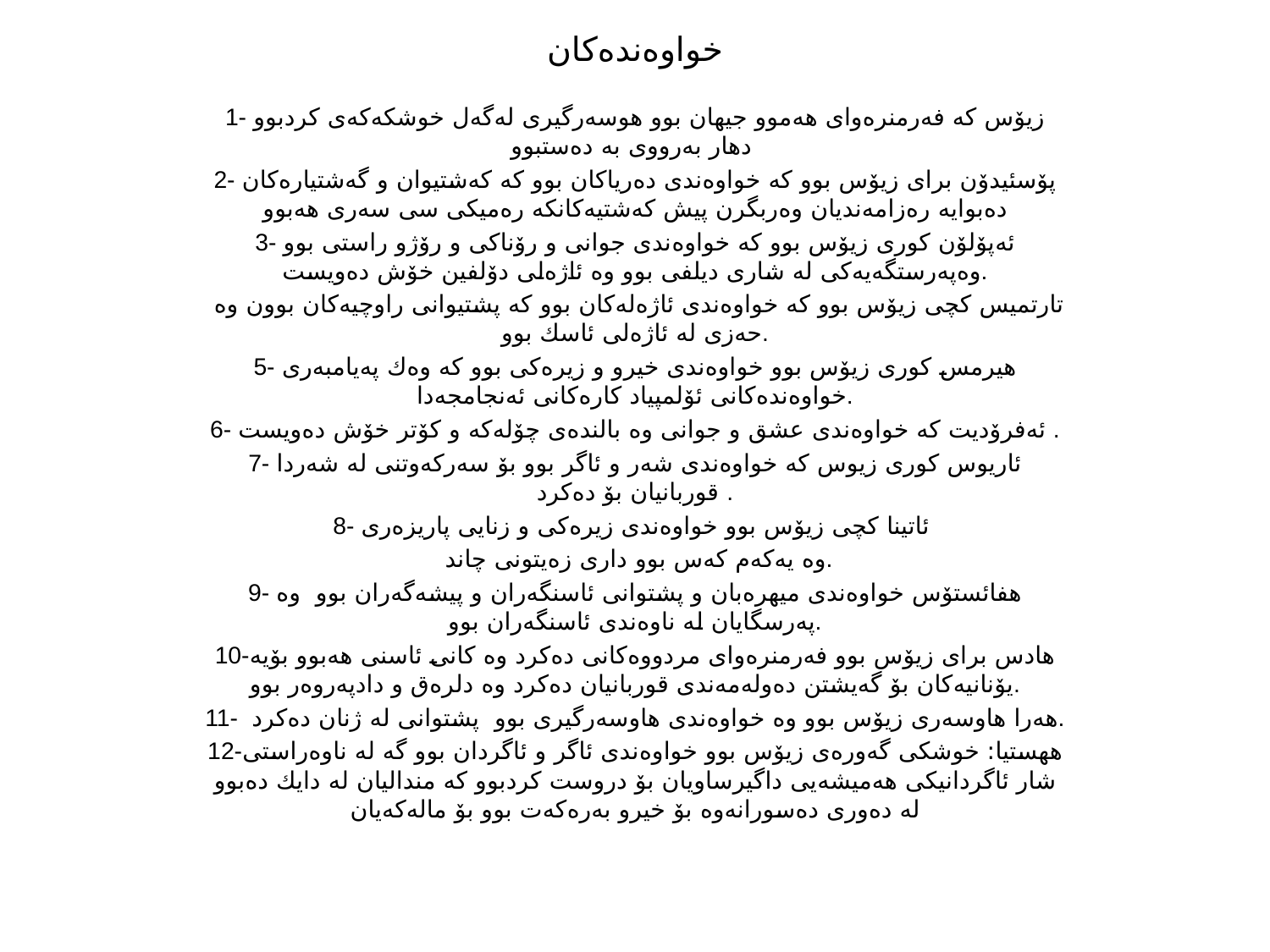

# خواوه‌نده‌كان
1- زیۆس كه‌ فه‌رمنره‌وای هه‌موو جیهان بوو هوسه‌رگیری له‌گه‌ل خوشكه‌كه‌ی كردبوو دهار به‌رووی به‌ ده‌ستبوو
2- پۆسئیدۆن برای زیۆس بوو كه‌ خواوه‌ندی ده‌ریاكان بوو كه‌ كه‌شتیوان و گه‌شتیاره‌كان ده‌بوایه‌ ره‌زامه‌ندیان وه‌ربگرن پیش كه‌شتیه‌كانكه‌ ره‌میكی سی سه‌ری هه‌بوو
3- ئه‌پۆلۆن كوری زیۆس بوو كه‌ خواوه‌ندی جوانی و رۆناكی و رۆژو راستی بوو وه‌په‌رستگه‌یه‌كی له‌ شاری دیلفی بوو وه‌ ئاژه‌لی دۆلفین خۆش ده‌ویست.
 تارتمیس كچی زیۆس بوو كه‌ خواوه‌ندی ئاژه‌له‌كان بوو كه‌ پشتیوانی راوچیه‌كان بوون وه‌ حه‌زی له‌ ئاژه‌لی ئاسك بوو.
5- هیرمس كوری زیۆس بوو خواوه‌ندی خیرو و زیره‌كی بوو كه‌ وه‌ك په‌یامبه‌ری خواوه‌نده‌كانی ئۆلمپیاد كاره‌كانی ئه‌نجامجه‌دا.
6- ئه‌فرۆدیت كه‌ خواوه‌ندی عشق و جوانی وه‌ بالنده‌ی چۆله‌كه‌ و كۆتر خۆش ده‌ویست .
7- ئاریوس كوری زیوس كه‌ خواوه‌ندی شه‌ر و ئاگر بوو بۆ سه‌ركه‌وتنی له‌ شه‌ردا قوربانیان بۆ ده‌كرد .
8- ئاتینا كچی زیۆس بوو خواوه‌ندی زیره‌كی و زنایی پاریزه‌ری
 وه‌ یه‌كه‌م كه‌س بوو داری زه‌یتونی چاند.
9- هفائستۆس خواوه‌ندی میهره‌بان و پشتوانی ئاسنگه‌ران و پیشه‌گه‌ران بوو  وه‌ په‌رسگایان له‌ ناوه‌ندی ئاسنگه‌ران بوو.
10-هادس برای زیۆس بوو فه‌رمنره‌وای مردووه‌كانی ده‌كرد وه‌ كانی ئاسنی هه‌بوو بۆیه‌ یۆنانیه‌كان بۆ گه‌یشتن ده‌وله‌مه‌ندی قوربانیان ده‌كرد وه‌ دلره‌ق و دادپه‌روه‌ر بوو.
11-  هه‌را هاوسه‌ری زیۆس بوو وه‌ خواوه‌ندی هاوسه‌رگیری بوو  پشتوانی له‌ ژنان ده‌كرد.
12-ههستیا: خوشكی گه‌وره‌ی زیۆس بوو خواوه‌ندی ئاگر و ئاگردان بوو گه‌ له‌ ناوه‌راستی شار ئاگردانیكی هه‌میشه‌یی داگیرساویان بۆ دروست كردبوو كه‌ مندالیان له‌ دایك ده‌بوو له‌ ده‌وری ده‌سورانه‌وه‌ بۆ خیرو به‌ره‌كه‌ت بوو بۆ ماله‌كه‌یان